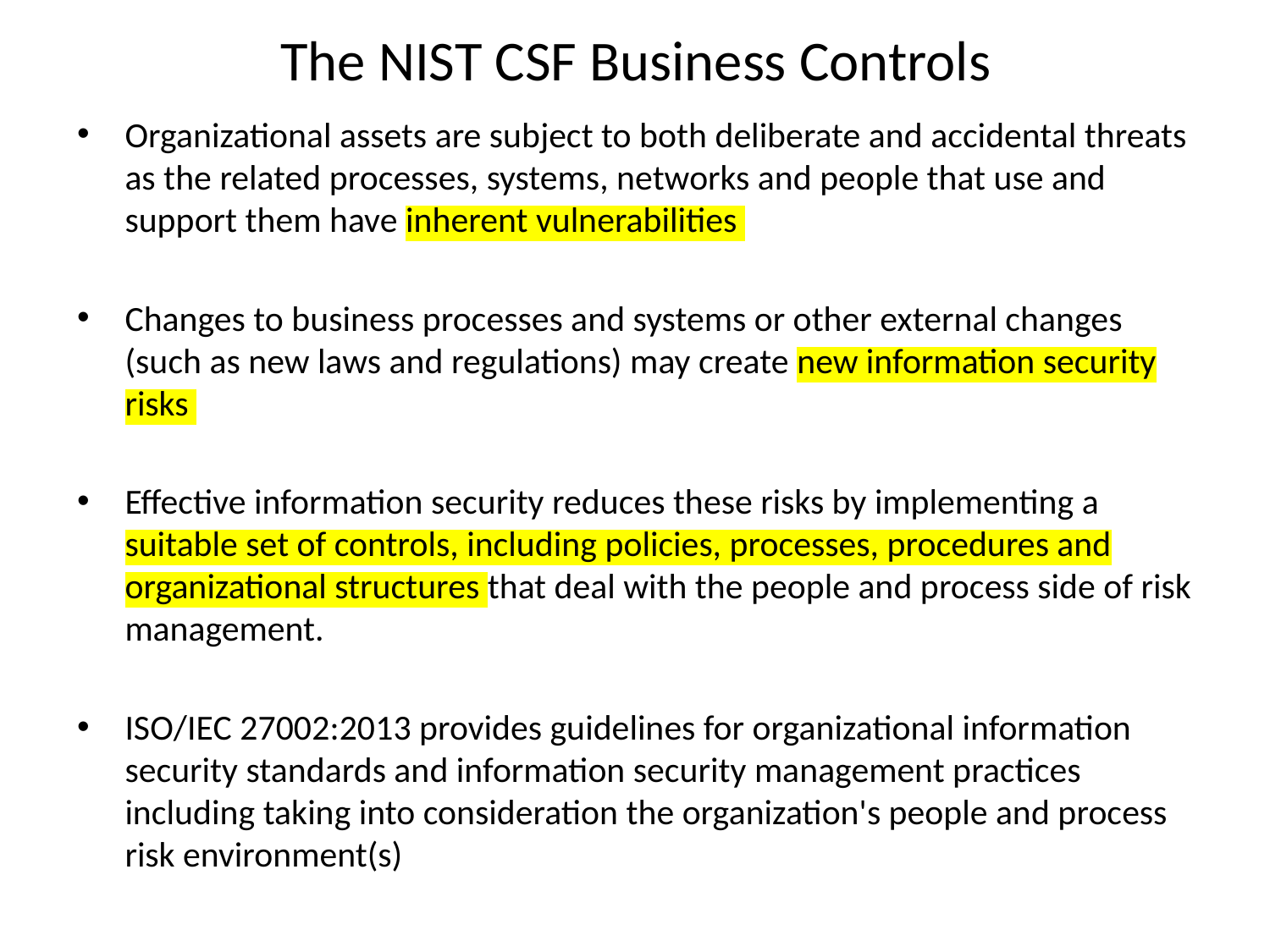

# The NIST CSF Business Controls
Organizational assets are subject to both deliberate and accidental threats as the related processes, systems, networks and people that use and support them have inherent vulnerabilities

Changes to business processes and systems or other external changes (such as new laws and regulations) may create new information security risks

Effective information security reduces these risks by implementing a suitable set of controls, including policies, processes, procedures and organizational structures that deal with the people and process side of risk management.

ISO/IEC 27002:2013 provides guidelines for organizational information security standards and information security management practices including taking into consideration the organization's people and process risk environment(s)